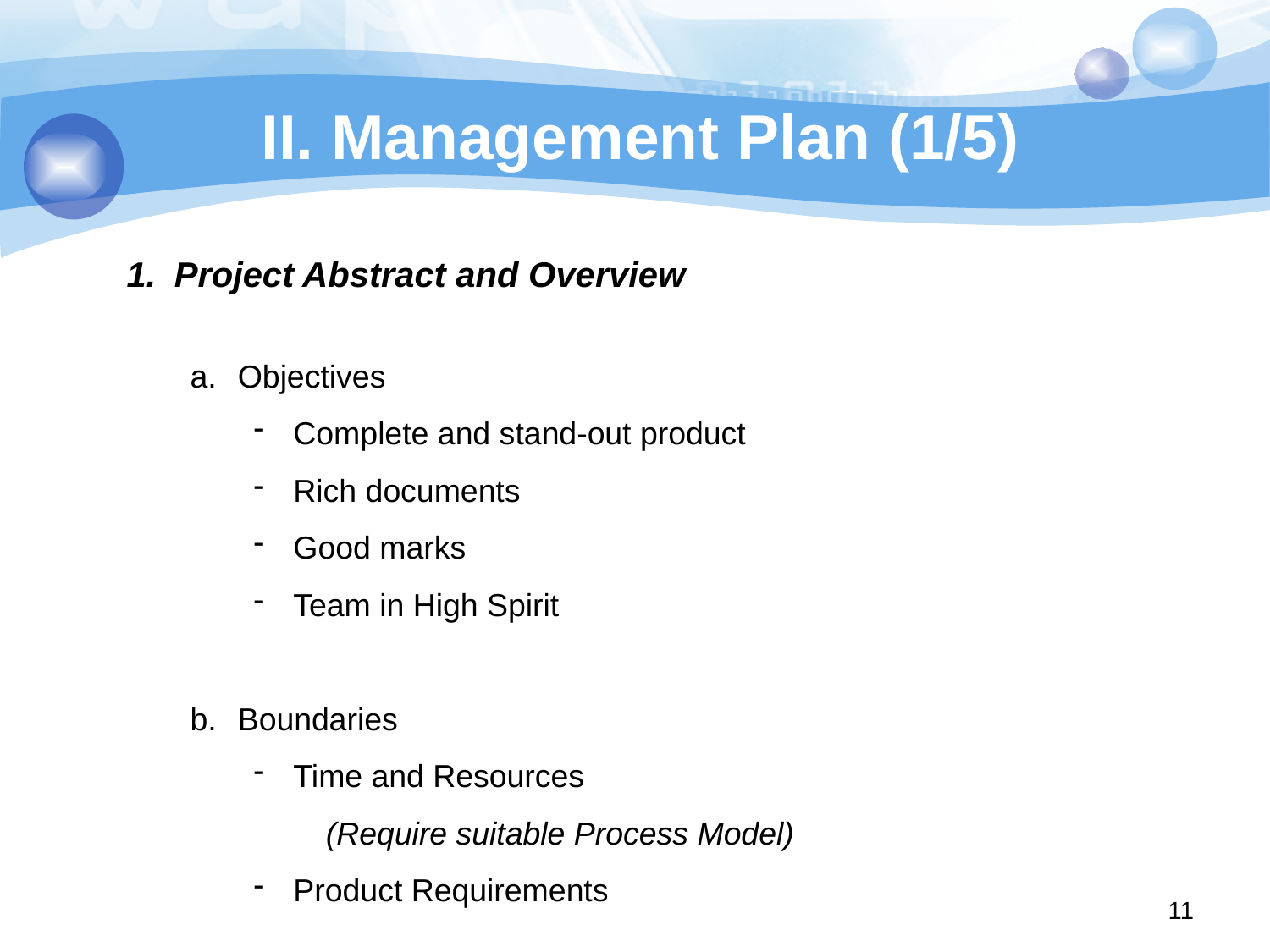

# II. Management Plan (1/5)
Project Abstract and Overview

Objectives
Complete and stand-out product
Rich documents
Good marks
Team in High Spirit

Boundaries
Time and Resources
 (Require suitable Process Model)
Product Requirements

11